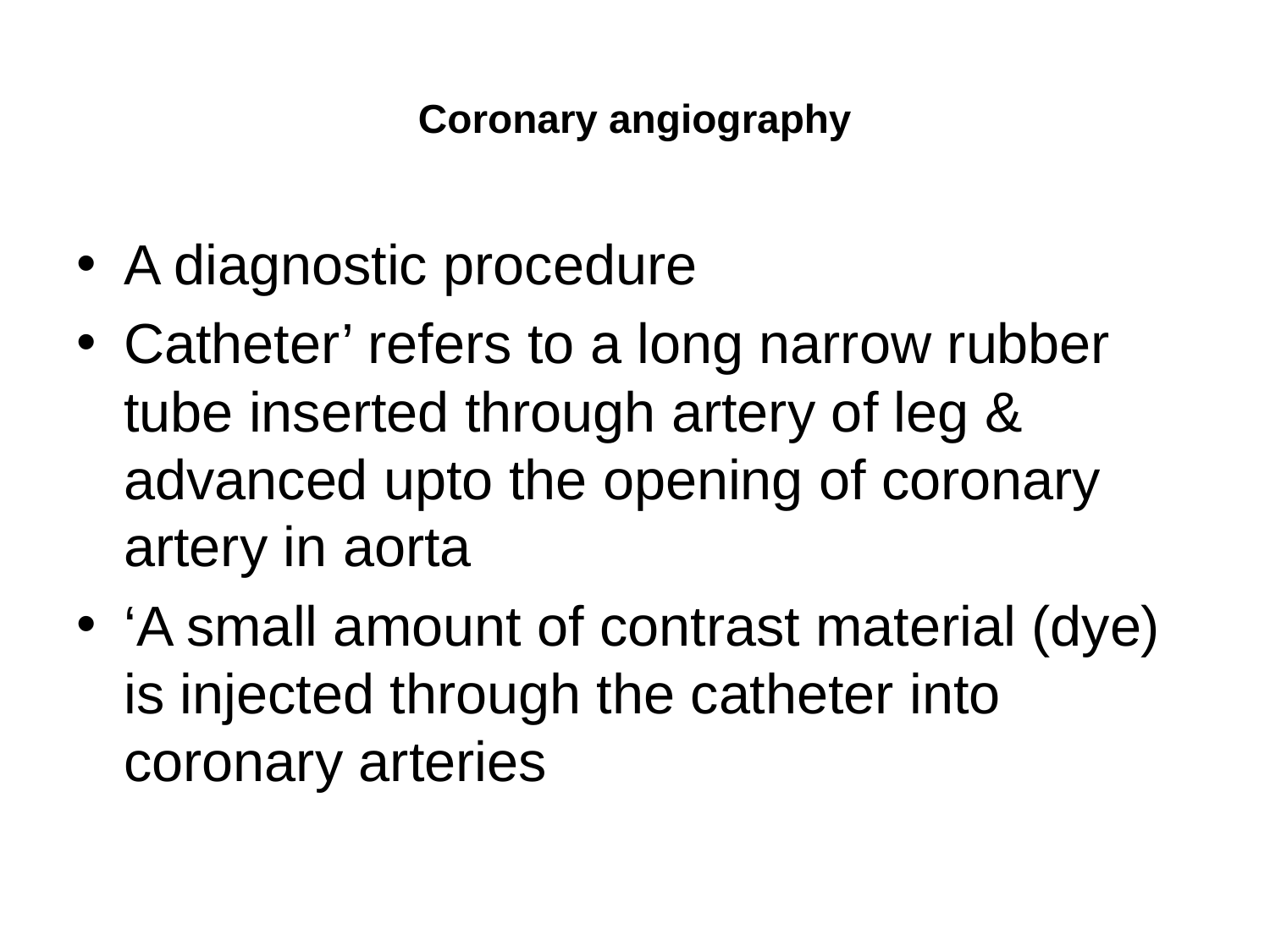

# Coronary angiography
A diagnostic procedure
Catheter’ refers to a long narrow rubber tube inserted through artery of leg & advanced upto the opening of coronary artery in aorta
‘A small amount of contrast material (dye) is injected through the catheter into coronary arteries